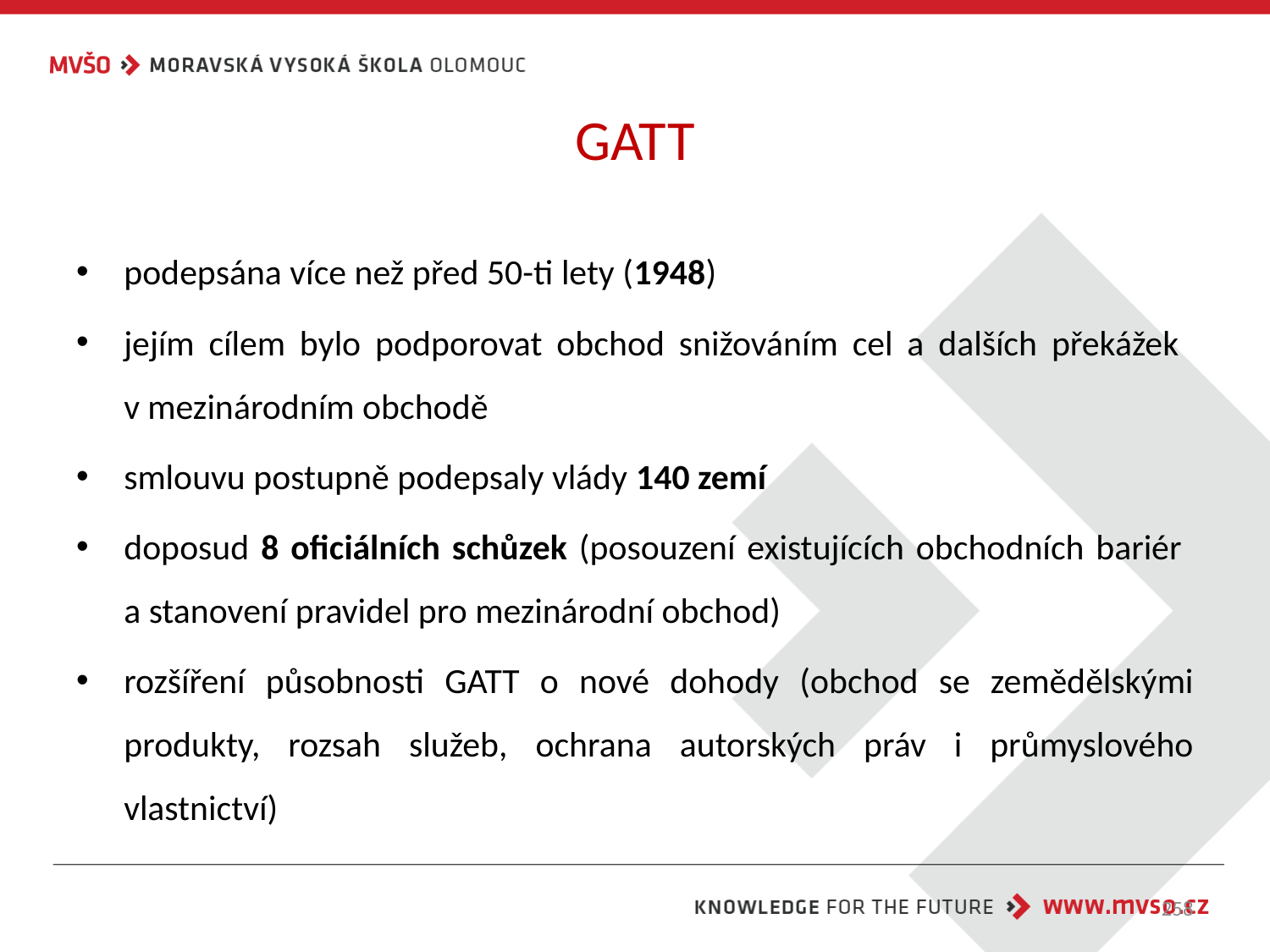

# GATT
podepsána více než před 50-ti lety (1948)
jejím cílem bylo podporovat obchod snižováním cel a dalších překážek
v mezinárodním obchodě
smlouvu postupně podepsaly vlády 140 zemí
doposud 8 oficiálních schůzek (posouzení existujících obchodních bariér
a stanovení pravidel pro mezinárodní obchod)
rozšíření působnosti GATT o nové dohody (obchod se zemědělskými produkty, rozsah služeb, ochrana autorských práv i průmyslového vlastnictví)

258